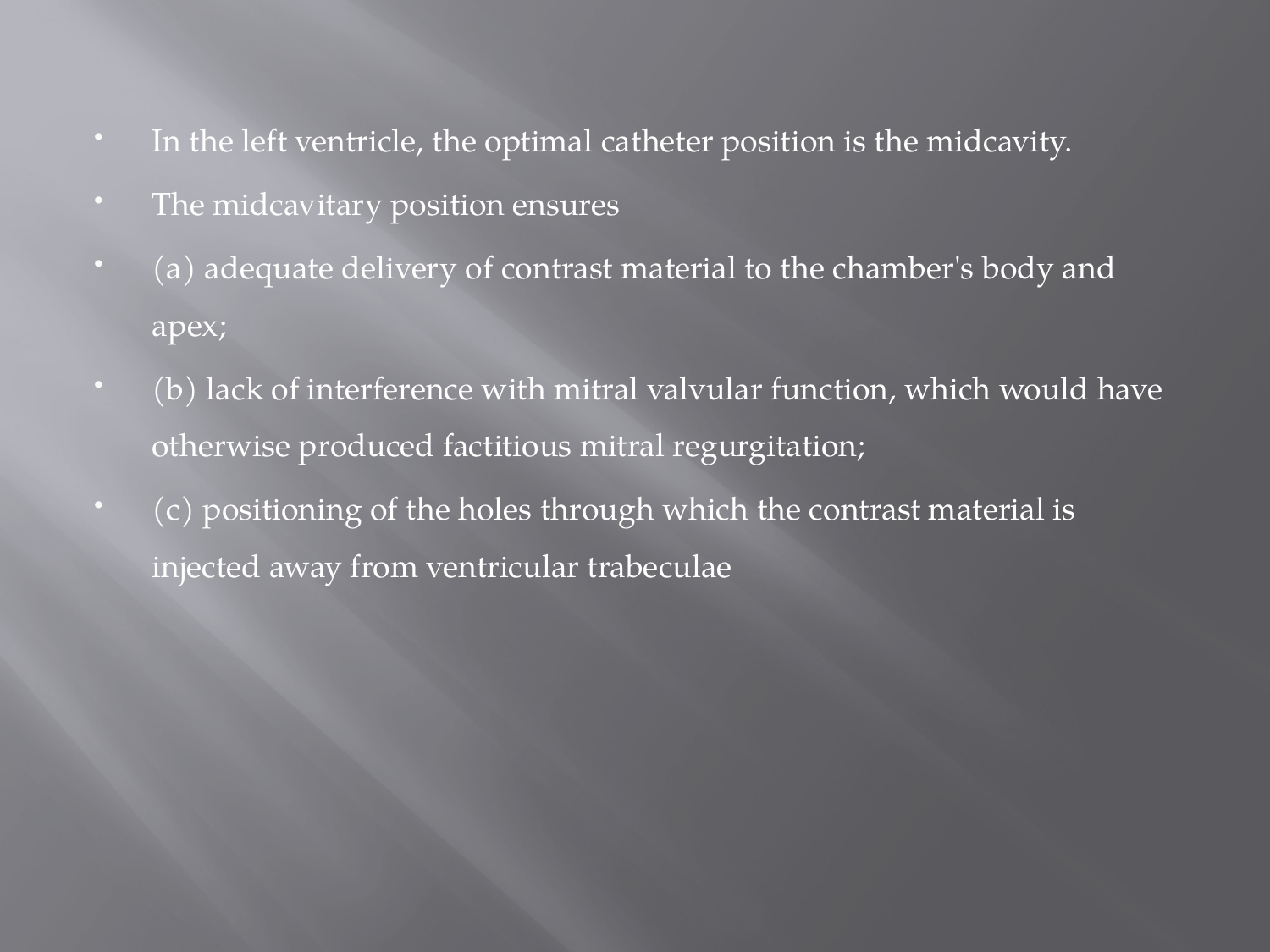

#
In the left ventricle, the optimal catheter position is the midcavity.
The midcavitary position ensures
(a) adequate delivery of contrast material to the chamber's body and apex;
(b) lack of interference with mitral valvular function, which would have otherwise produced factitious mitral regurgitation;
(c) positioning of the holes through which the contrast material is injected away from ventricular trabeculae